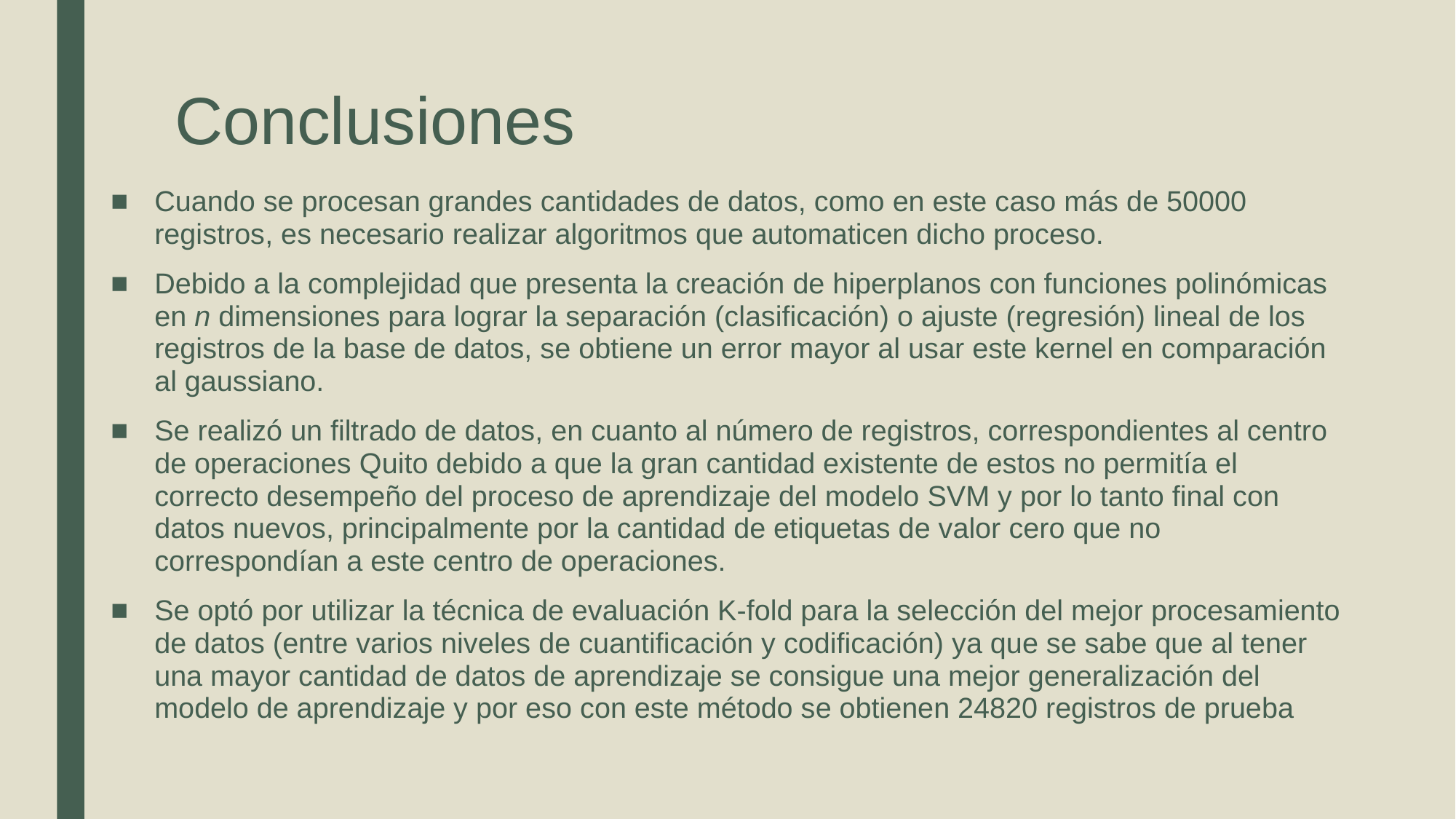

# Conclusiones
Cuando se procesan grandes cantidades de datos, como en este caso más de 50000 registros, es necesario realizar algoritmos que automaticen dicho proceso.
Debido a la complejidad que presenta la creación de hiperplanos con funciones polinómicas en n dimensiones para lograr la separación (clasificación) o ajuste (regresión) lineal de los registros de la base de datos, se obtiene un error mayor al usar este kernel en comparación al gaussiano.
Se realizó un filtrado de datos, en cuanto al número de registros, correspondientes al centro de operaciones Quito debido a que la gran cantidad existente de estos no permitía el correcto desempeño del proceso de aprendizaje del modelo SVM y por lo tanto final con datos nuevos, principalmente por la cantidad de etiquetas de valor cero que no correspondían a este centro de operaciones.
Se optó por utilizar la técnica de evaluación K-fold para la selección del mejor procesamiento de datos (entre varios niveles de cuantificación y codificación) ya que se sabe que al tener una mayor cantidad de datos de aprendizaje se consigue una mejor generalización del modelo de aprendizaje y por eso con este método se obtienen 24820 registros de prueba